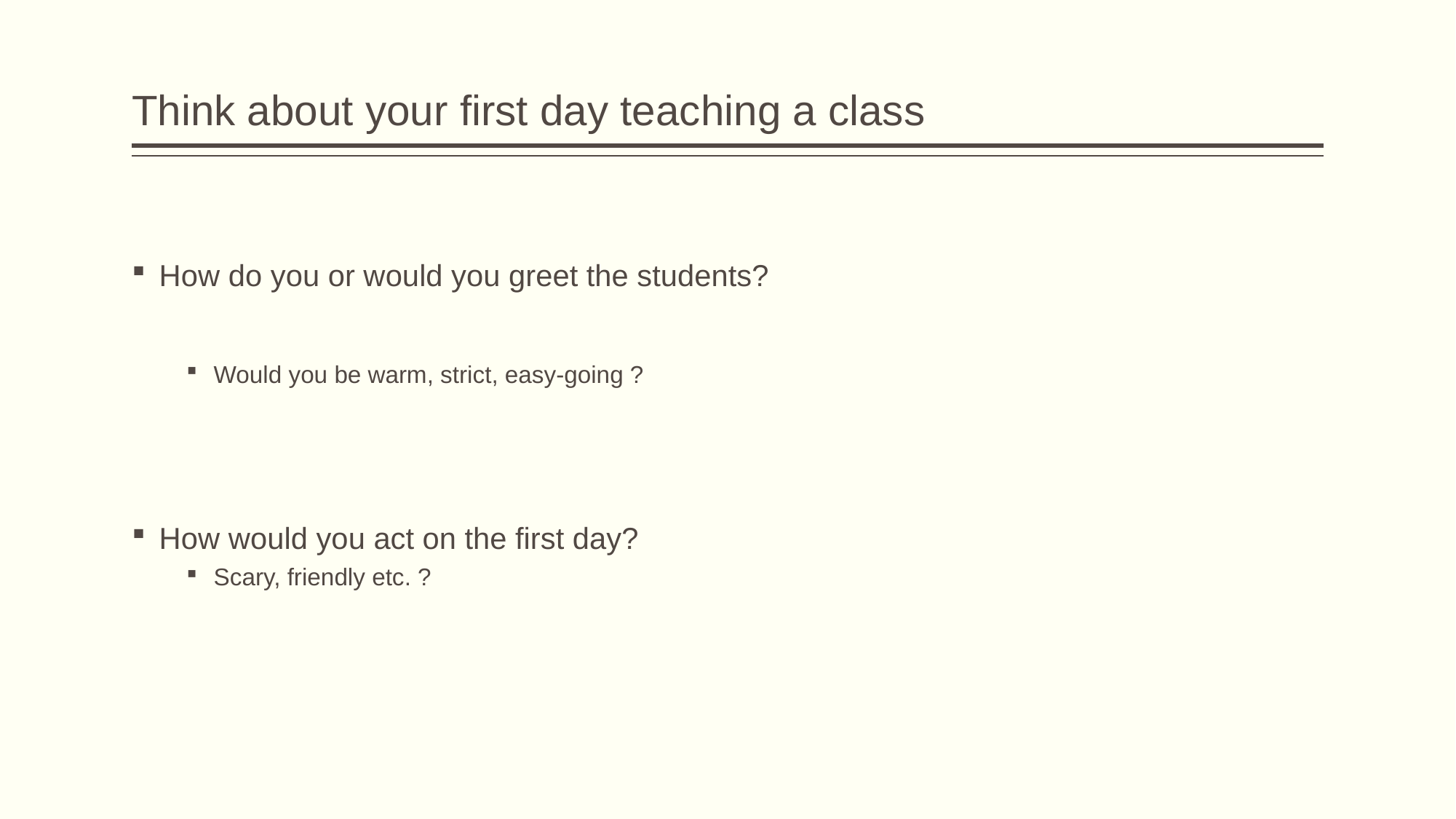

# Think about your first day teaching a class

How do you or would you greet the students?

Would you be warm, strict, easy-going ?

How would you act on the first day?
Scary, friendly etc. ?